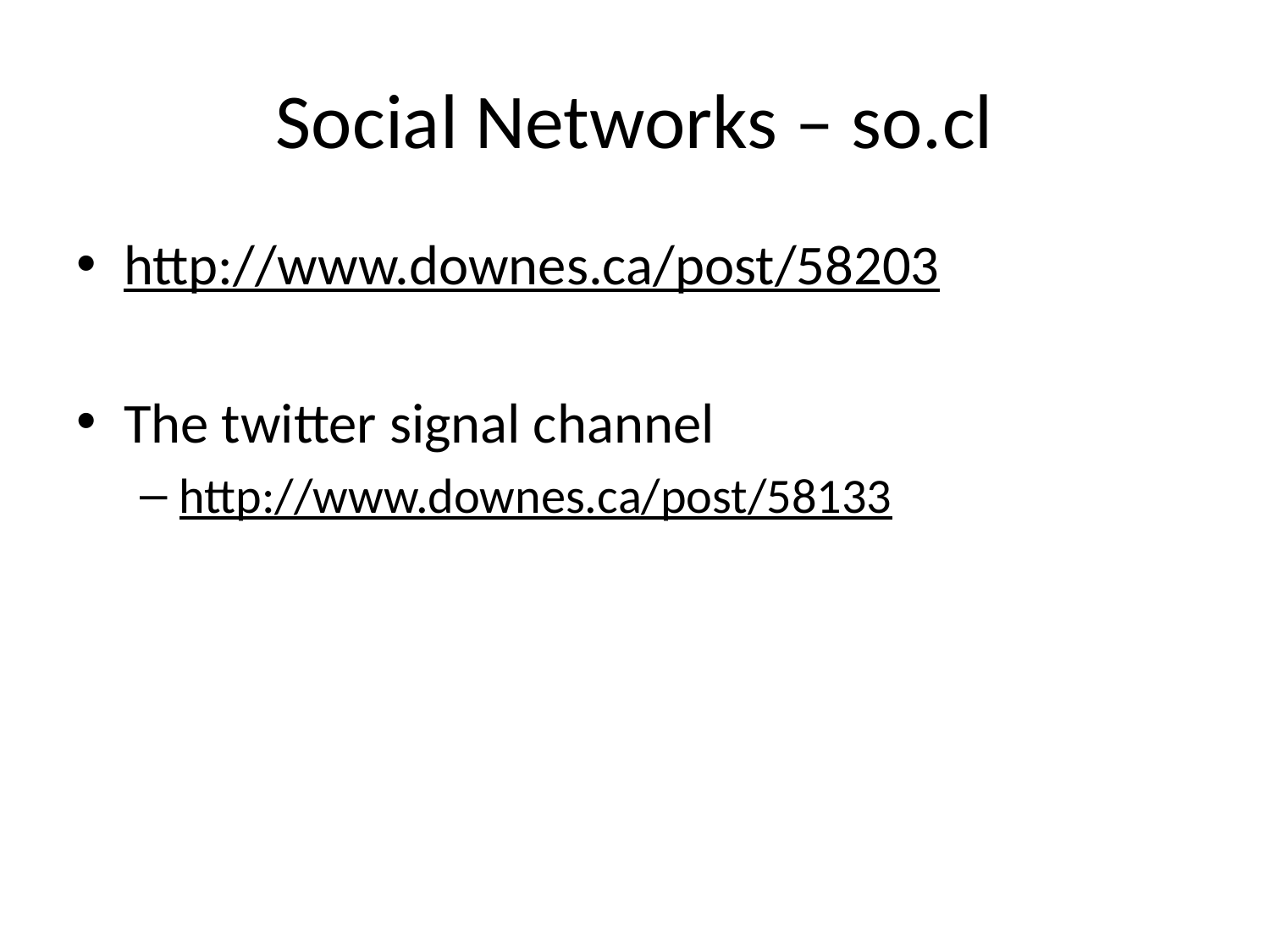

# Social Networks – so.cl
http://www.downes.ca/post/58203

The twitter signal channel
http://www.downes.ca/post/58133